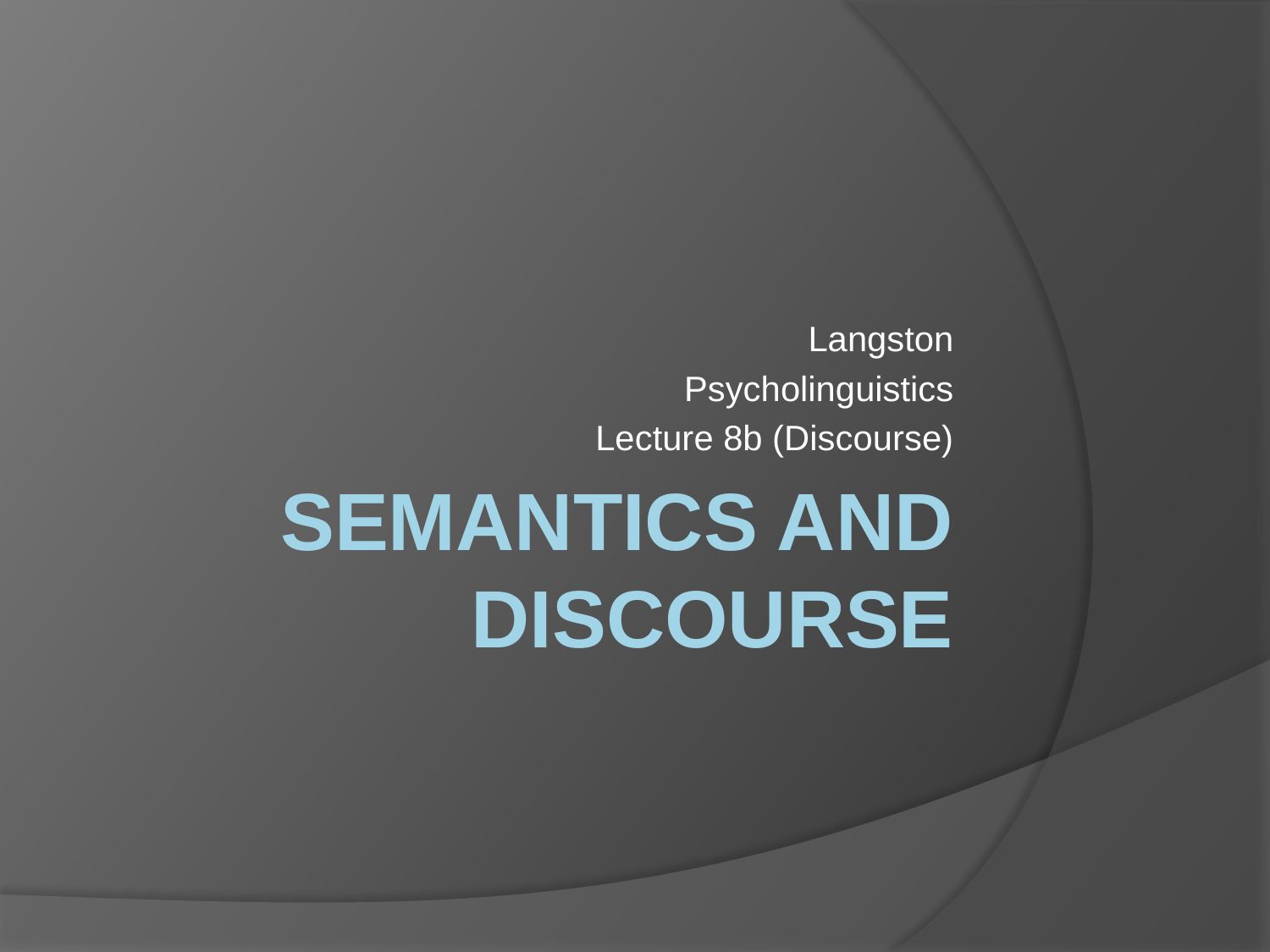

Langston
Psycholinguistics
Lecture 8b (Discourse)
# Semantics and discourse